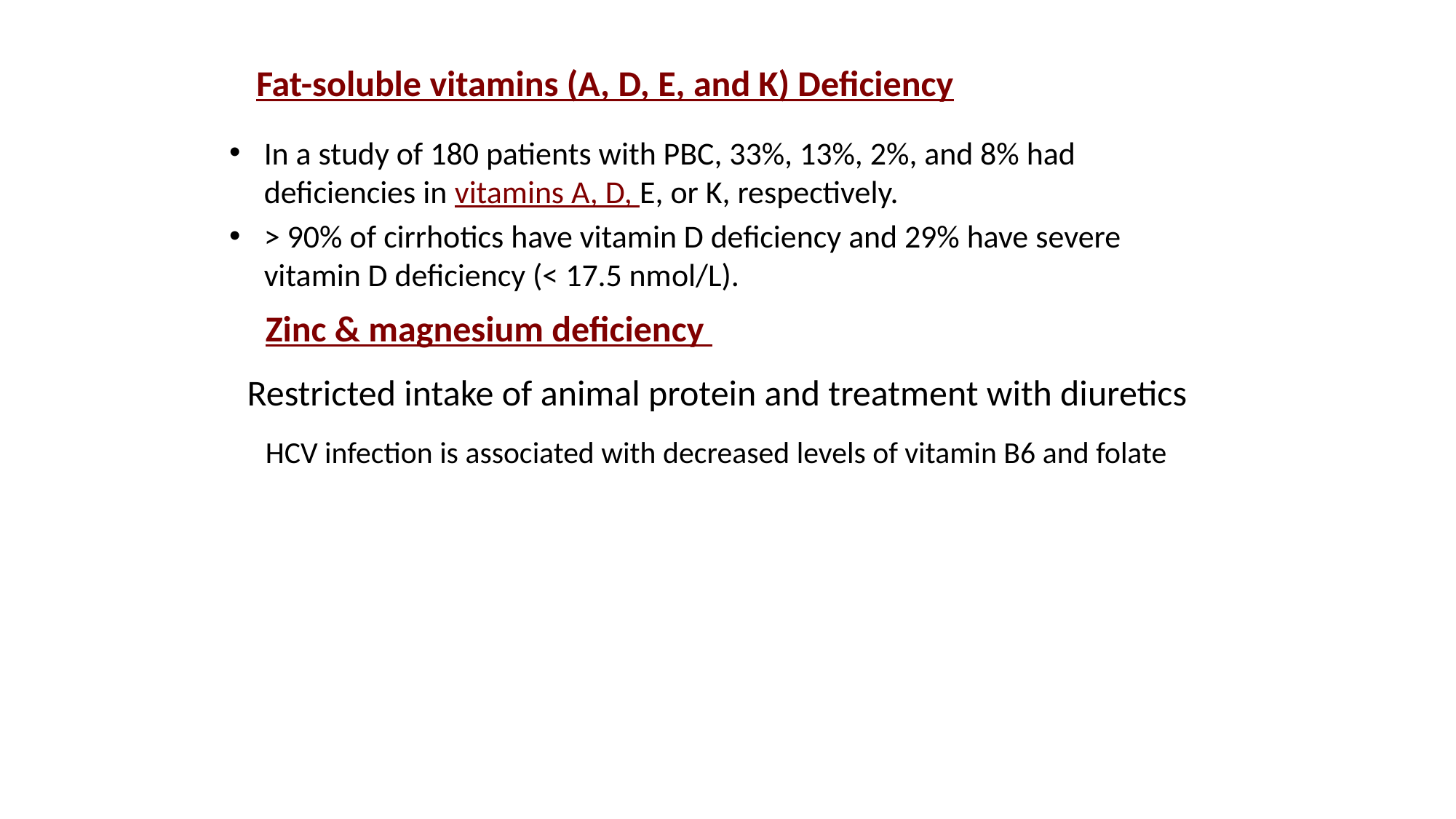

Fat-soluble vitamins (A, D, E, and K) Deficiency
In a study of 180 patients with PBC, 33%, 13%, 2%, and 8% had deficiencies in vitamins A, D, E, or K, respectively.
> 90% of cirrhotics have vitamin D deficiency and 29% have severe vitamin D deficiency (< 17.5 nmol/L).

Zinc & magnesium deficiency
Restricted intake of animal protein and treatment with diuretics
HCV infection is associated with decreased levels of vitamin B6 and folate